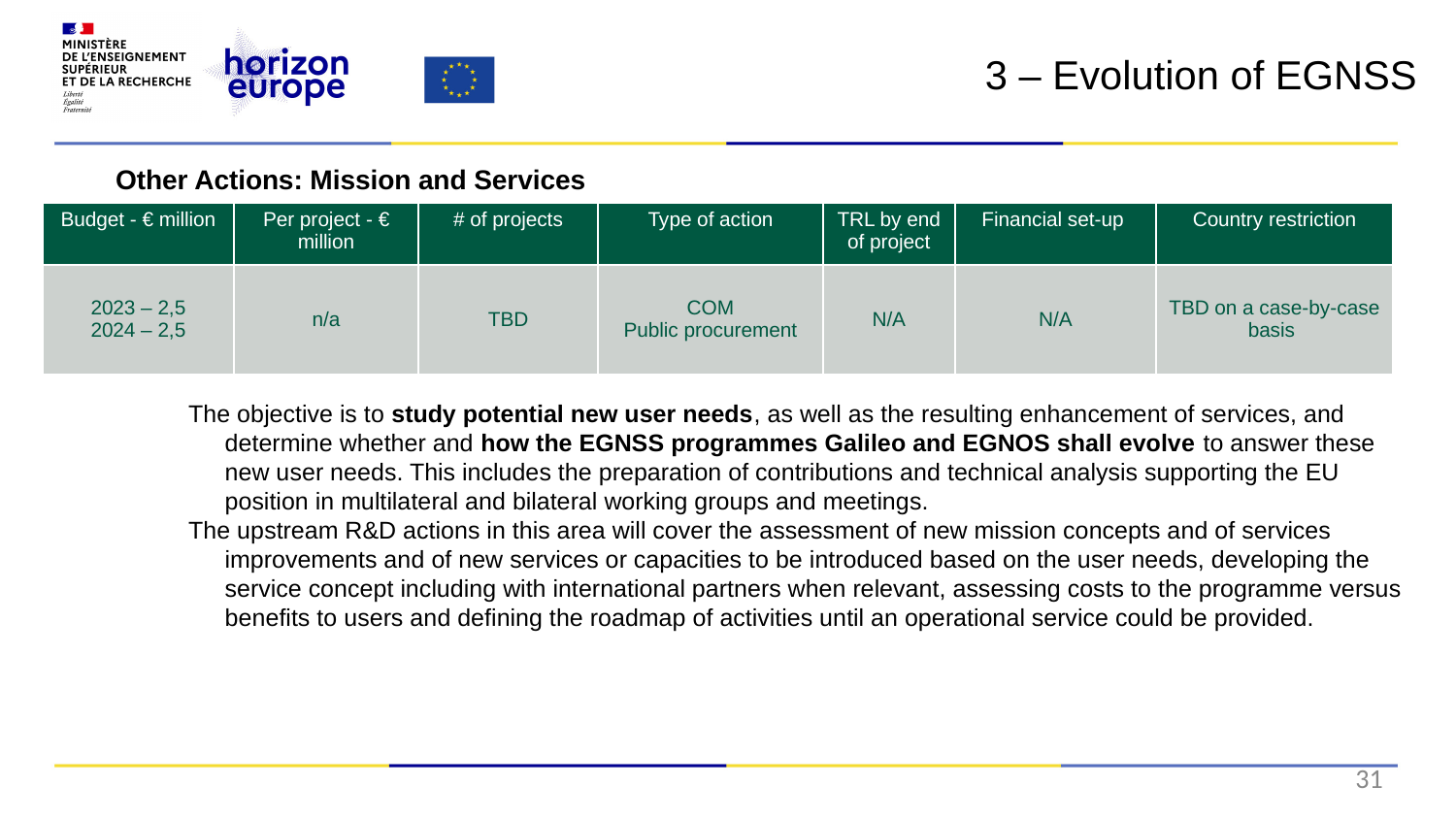

3 – Evolution of EGNSS
Other Actions: Mission and Services

The objective is to study potential new user needs, as well as the resulting enhancement of services, and determine whether and how the EGNSS programmes Galileo and EGNOS shall evolve to answer these new user needs. This includes the preparation of contributions and technical analysis supporting the EU position in multilateral and bilateral working groups and meetings.
The upstream R&D actions in this area will cover the assessment of new mission concepts and of services improvements and of new services or capacities to be introduced based on the user needs, developing the service concept including with international partners when relevant, assessing costs to the programme versus benefits to users and defining the roadmap of activities until an operational service could be provided.

| Budget - € million | Per project - € million | # of projects | Type of action | TRL by end of project​ | Financial set-up | Country restriction |
| --- | --- | --- | --- | --- | --- | --- |
| 2023 – 2,5 2024 – 2,5 | n/a | TBD | COM Public procurement​ | N/A | N/A | TBD on a case-by-case basis |
31